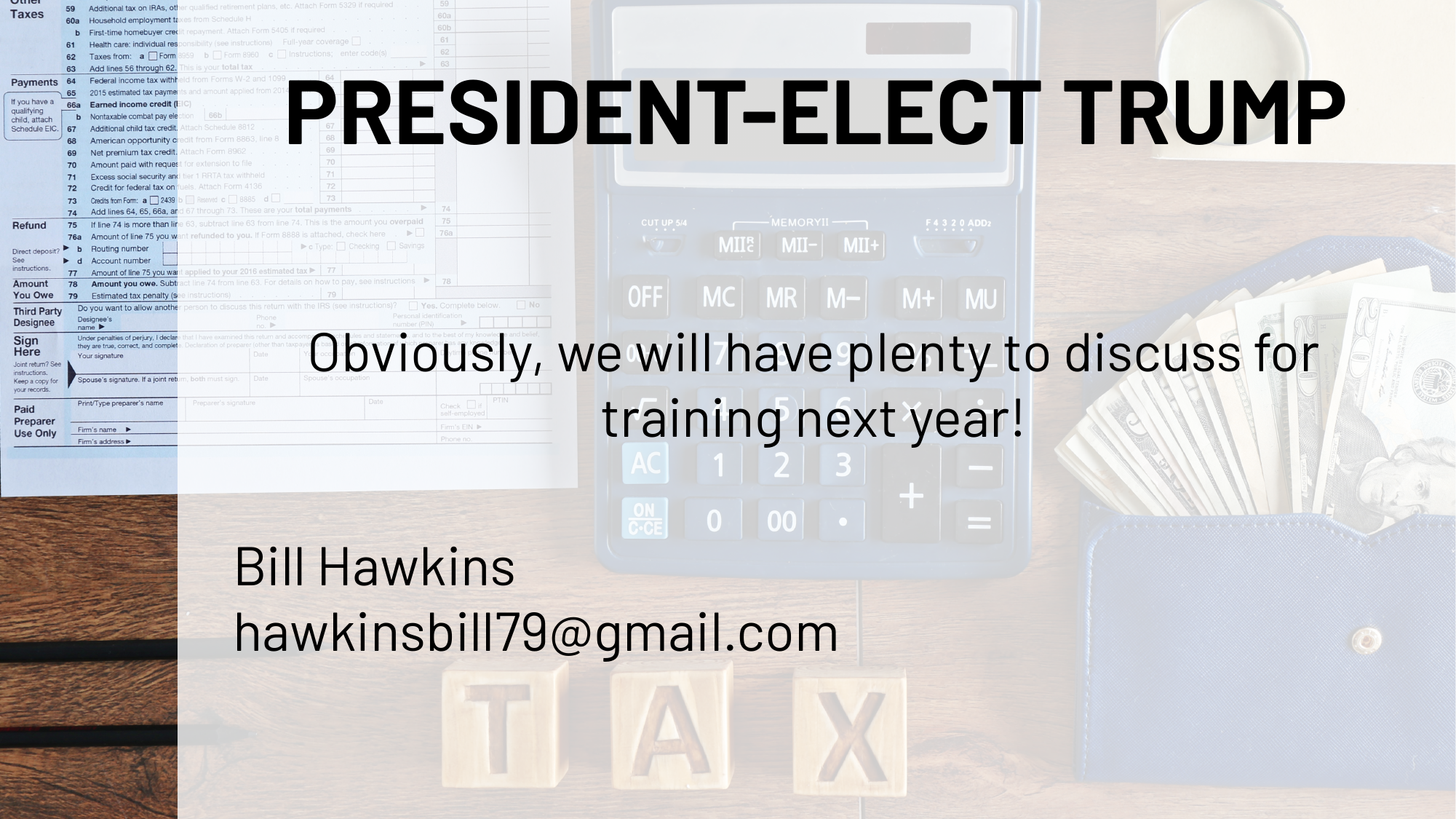

# PRESIDENT-ELECT TRUMP
Obviously, we will have plenty to discuss for training next year!

Bill Hawkins
hawkinsbill79@gmail.com